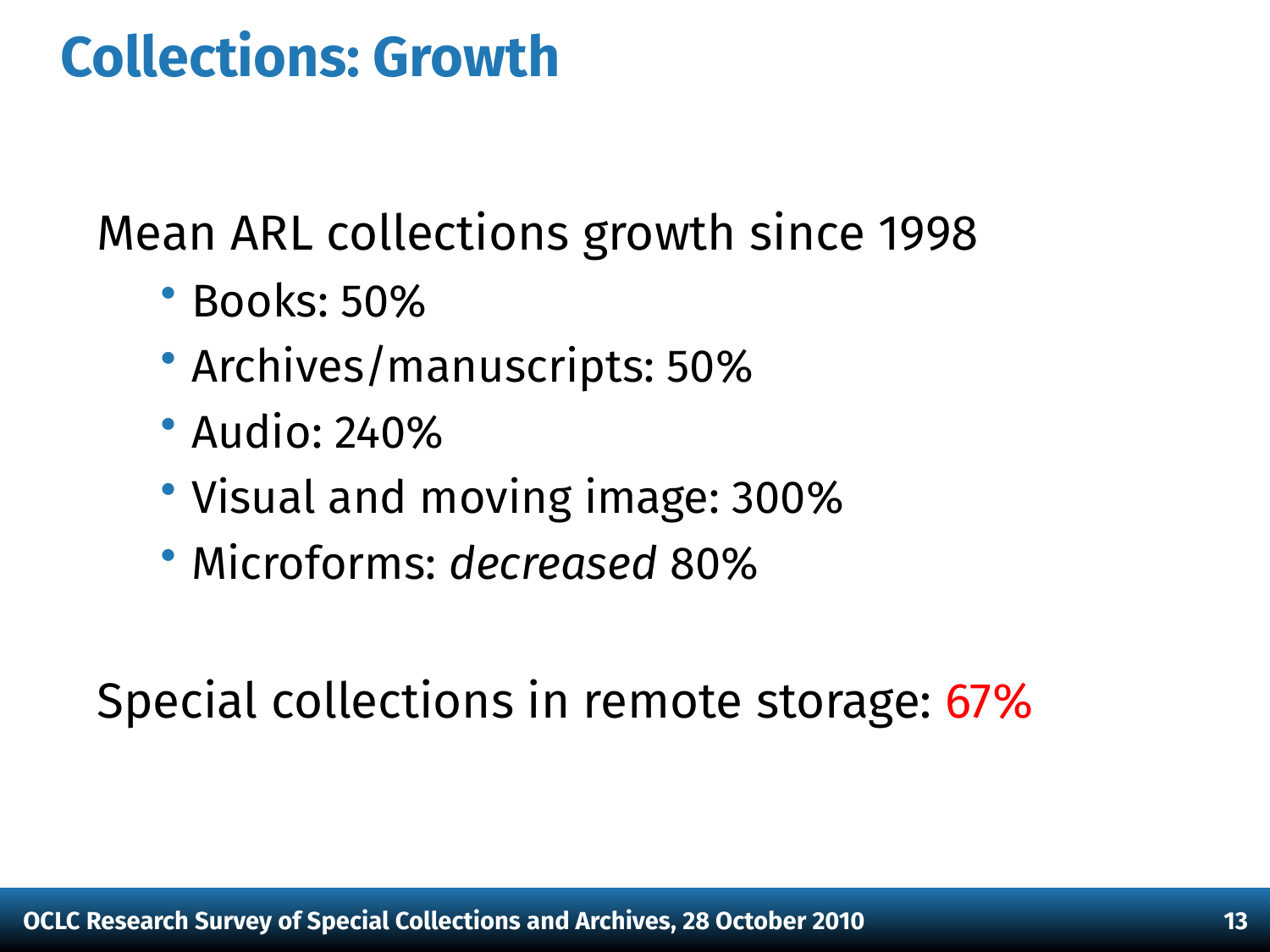

# Collections: Growth
Mean ARL collections growth since 1998
Books: 50%
Archives/manuscripts: 50%
Audio: 240%
Visual and moving image: 300%
Microforms: decreased 80%

Special collections in remote storage: 67%